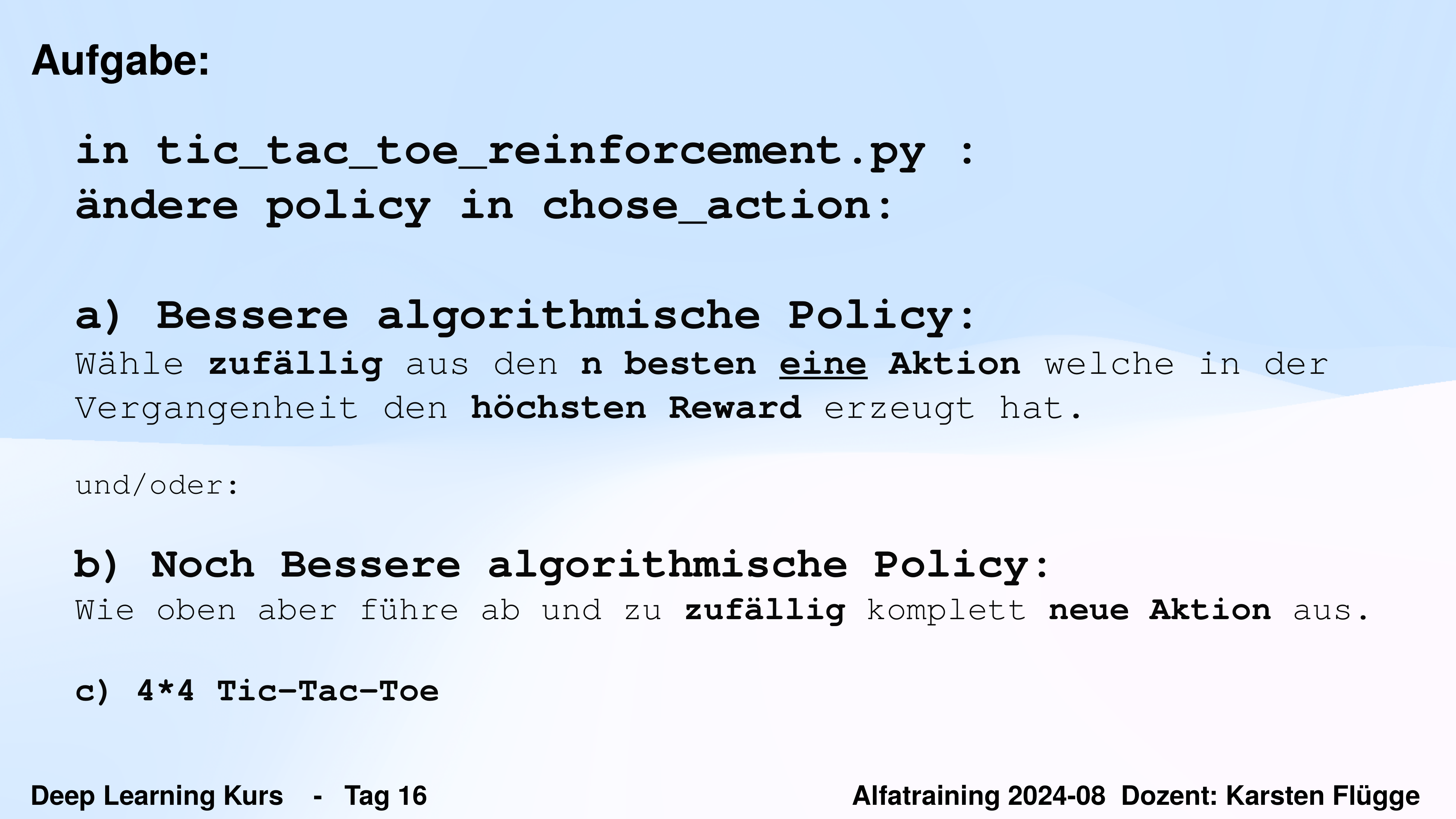

Aufgabe:
in tic_tac_toe_reinforcement.py :
ändere policy in chose_action:

a) Bessere algorithmische Policy:
Wähle zufällig aus den n besten eine Aktion welche in der Vergangenheit den höchsten Reward erzeugt hat.

und/oder:

b) Noch Bessere algorithmische Policy:
Wie oben aber führe ab und zu zufällig komplett neue Aktion aus.

c) 4*4 Tic-Tac-Toe
Deep Learning Kurs    -   Tag 16                                                         Alfatraining 2024-08  Dozent: Karsten Flügge